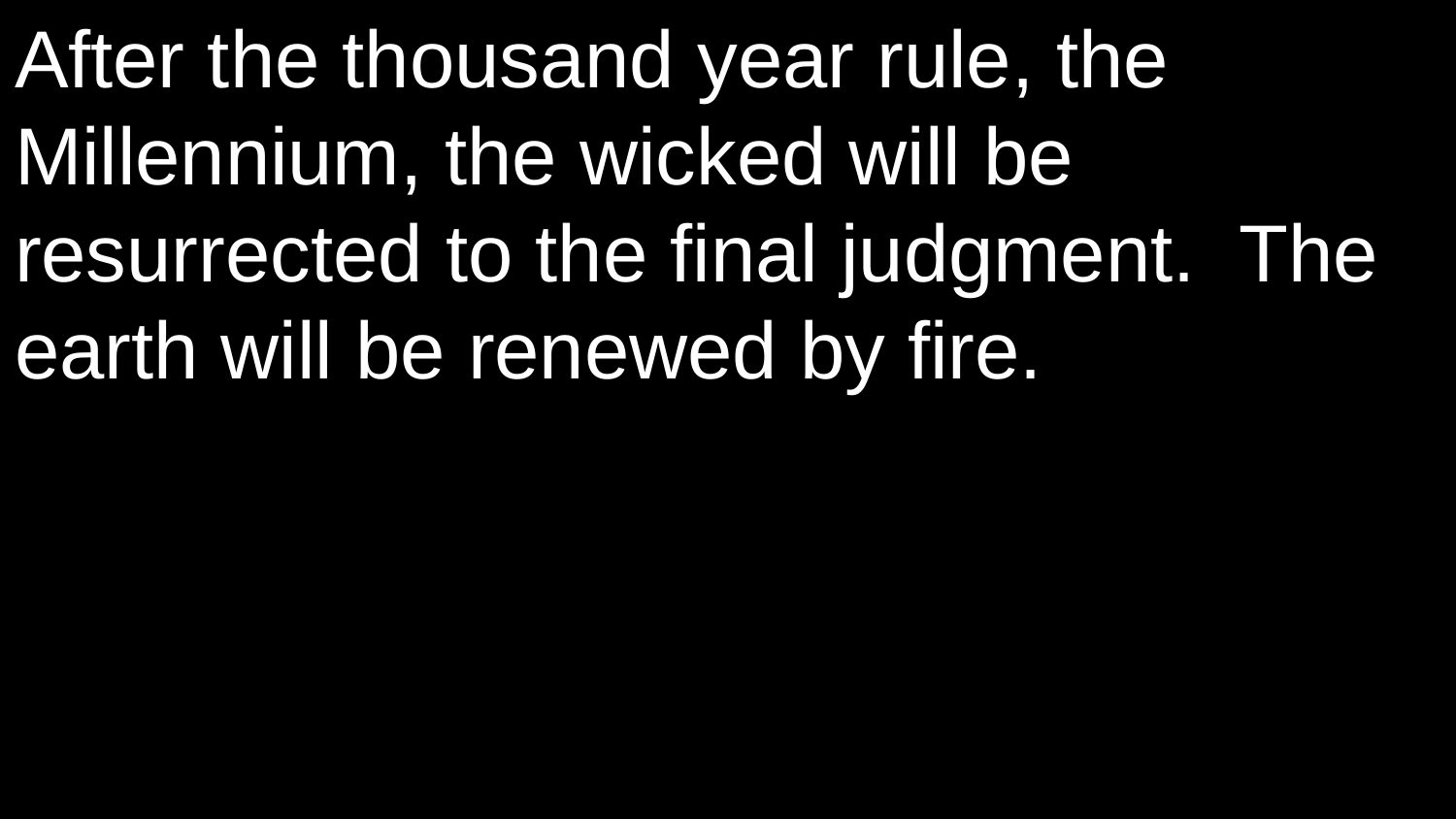

After the thousand year rule, the Millennium, the wicked will be resurrected to the final judgment.  The earth will be renewed by fire.